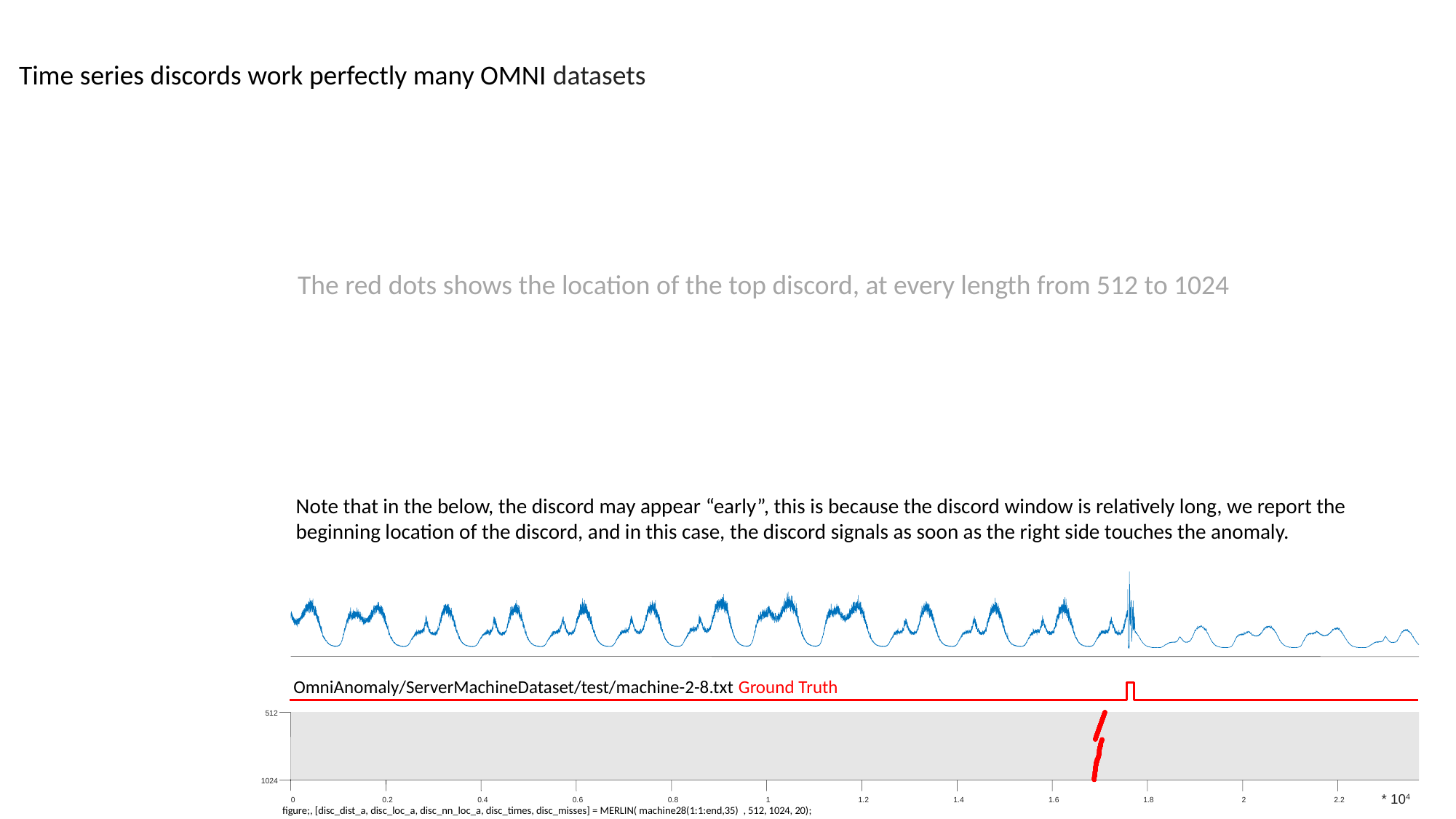

Time series discords work perfectly many OMNI datasets
The red dots shows the location of the top discord, at every length from 512 to 1024
Note that in the below, the discord may appear “early”, this is because the discord window is relatively long, we report the beginning location of the discord, and in this case, the discord signals as soon as the right side touches the anomaly.

OmniAnomaly/ServerMachineDataset/test/machine-2-8.txt Ground Truth

512

1024

* 104
0
0.2
0.4
0.6
0.8
1
1.2
1.4
1.6
1.8
2
2.2
figure;, [disc_dist_a, disc_loc_a, disc_nn_loc_a, disc_times, disc_misses] = MERLIN( machine28(1:1:end,35)  , 512, 1024, 20);